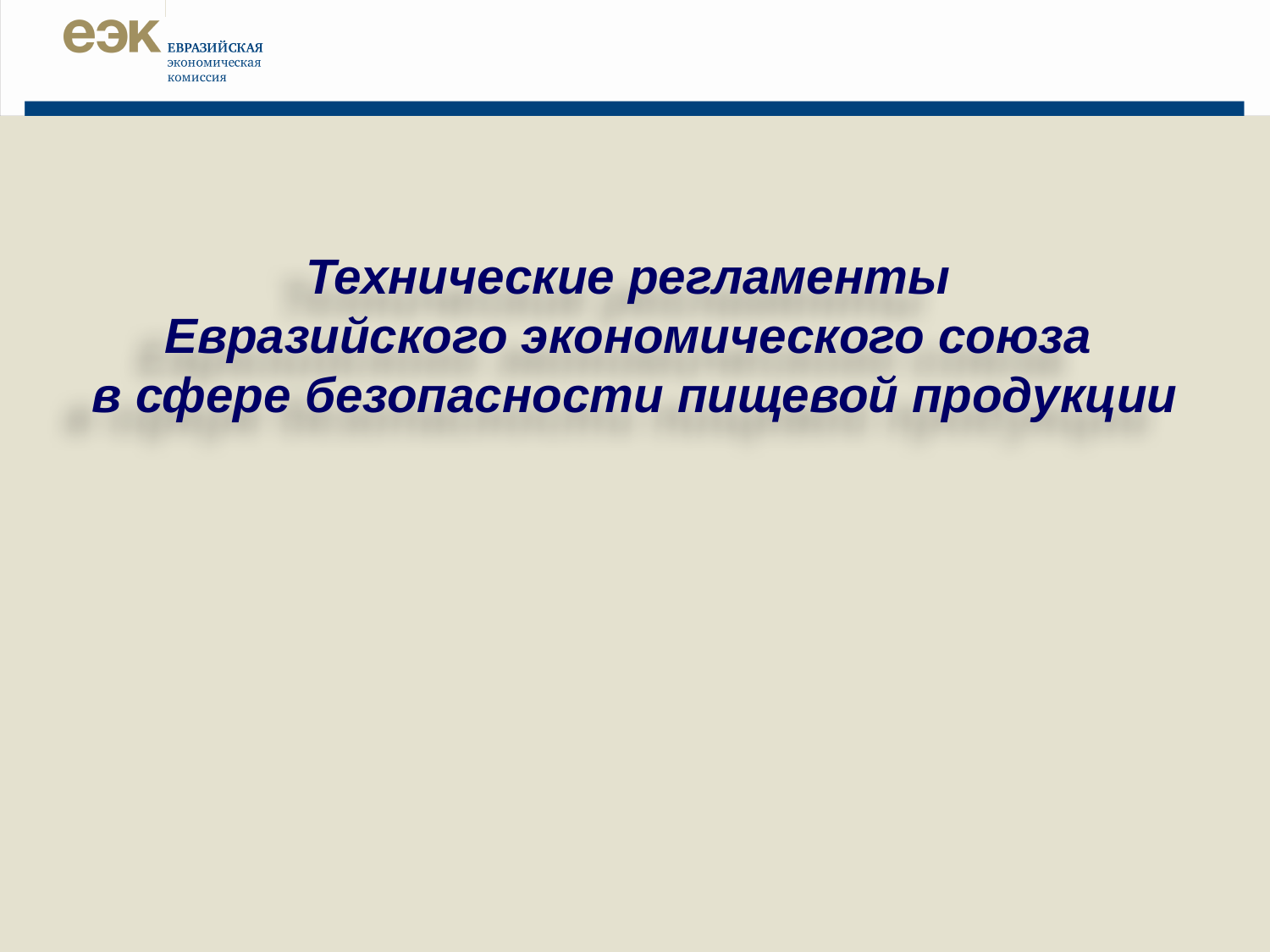

Технические регламенты
Евразийского экономического союза
в сфере безопасности пищевой продукции